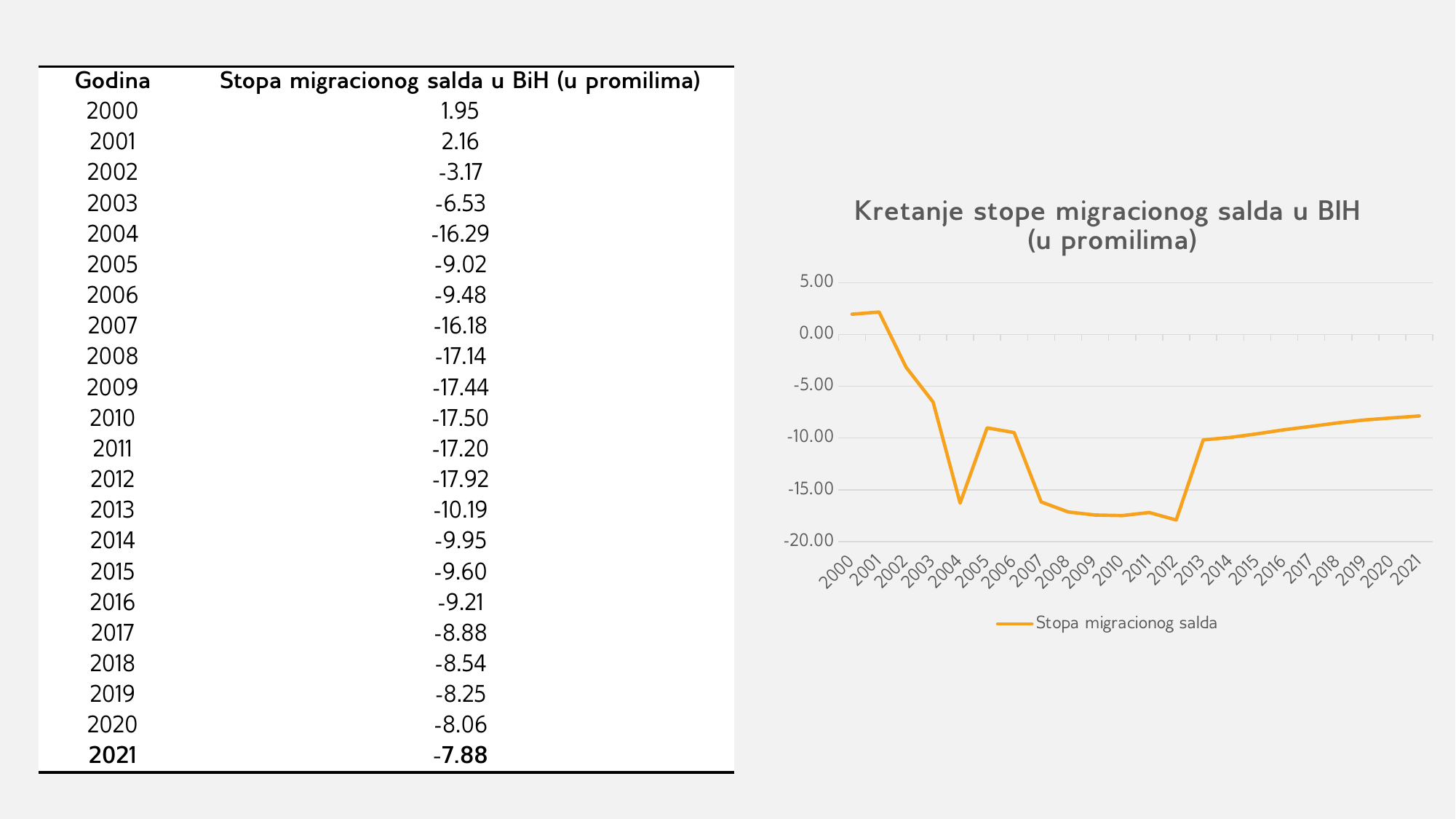

| Godina | Stopa migracionog salda u BiH (u promilima) |
| --- | --- |
| 2000 | 1.95 |
| 2001 | 2.16 |
| 2002 | -3.17 |
| 2003 | -6.53 |
| 2004 | -16.29 |
| 2005 | -9.02 |
| 2006 | -9.48 |
| 2007 | -16.18 |
| 2008 | -17.14 |
| 2009 | -17.44 |
| 2010 | -17.50 |
| 2011 | -17.20 |
| 2012 | -17.92 |
| 2013 | -10.19 |
| 2014 | -9.95 |
| 2015 | -9.60 |
| 2016 | -9.21 |
| 2017 | -8.88 |
| 2018 | -8.54 |
| 2019 | -8.25 |
| 2020 | -8.06 |
| 2021 | -7.88 |

### Chart: Kretanje stope migracionog salda u BIH
 (u promilima)

| Category | Stopa migracionog salda |
|---|---|
| 2000 | 1.95 |
| 2001 | 2.162 |
| 2002 | -3.166 |
| 2003 | -6.527 |
| 2004 | -16.288 |
| 2005 | -9.023 |
| 2006 | -9.478 |
| 2007 | -16.175 |
| 2008 | -17.141 |
| 2009 | -17.44 |
| 2010 | -17.497 |
| 2011 | -17.198 |
| 2012 | -17.921 |
| 2013 | -10.186 |
| 2014 | -9.951 |
| 2015 | -9.595 |
| 2016 | -9.207 |
| 2017 | -8.876 |
| 2018 | -8.538 |
| 2019 | -8.254 |
| 2020 | -8.062 |
| 2021 | -7.878 |